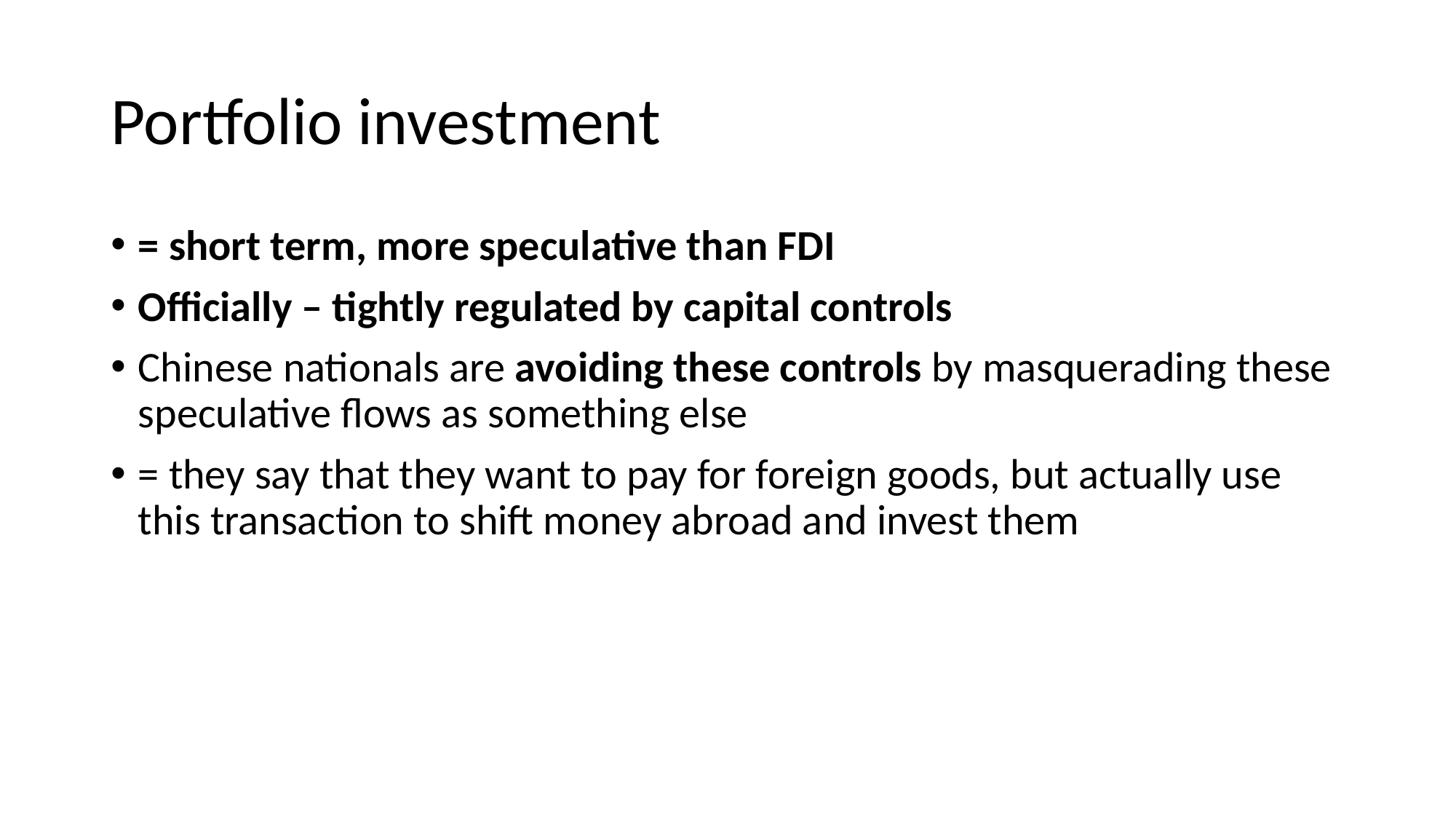

# Portfolio investment
= short term, more speculative than FDI
Officially – tightly regulated by capital controls
Chinese nationals are avoiding these controls by masquerading these speculative flows as something else
= they say that they want to pay for foreign goods, but actually use this transaction to shift money abroad and invest them